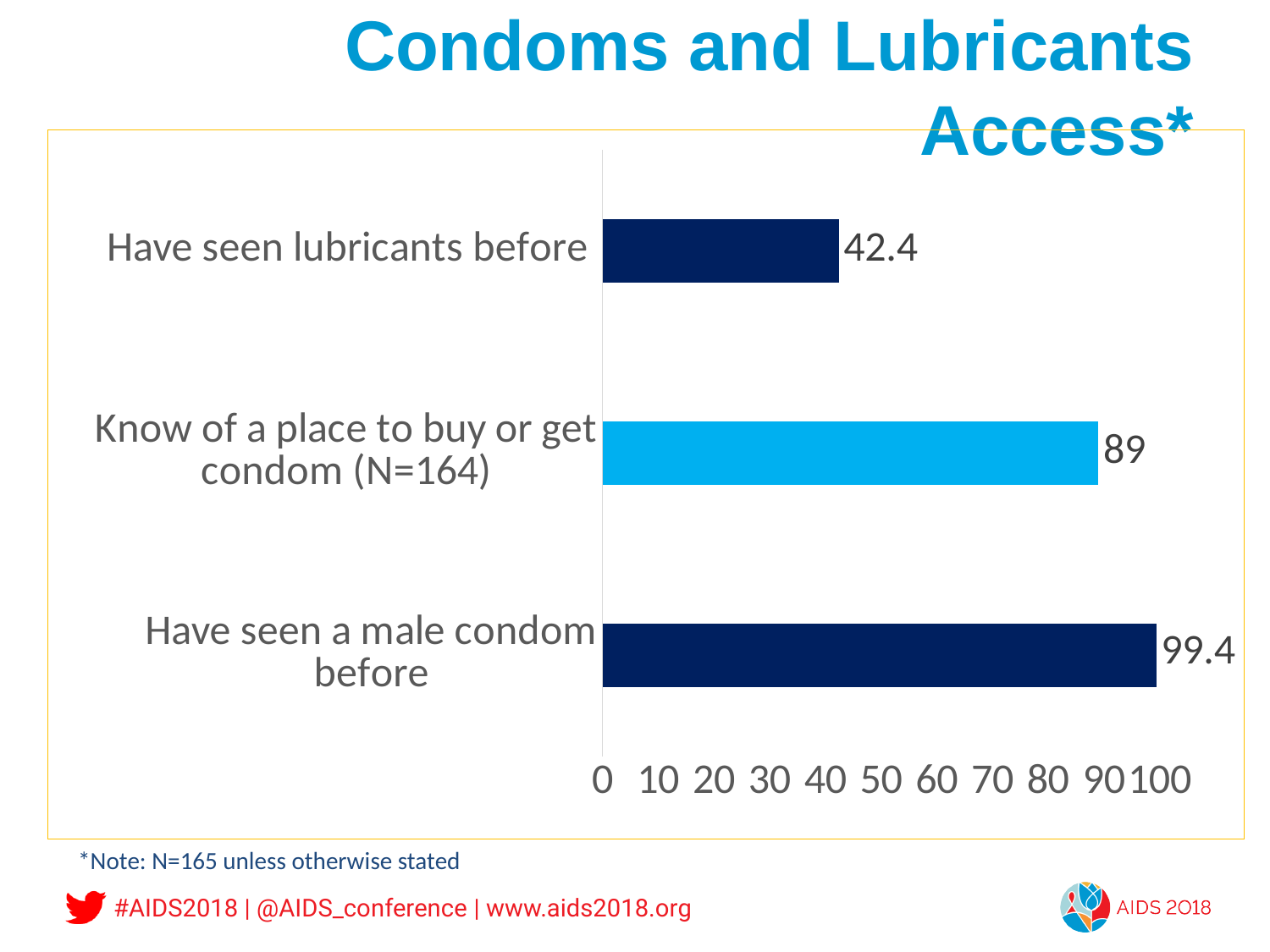

# Condoms and Lubricants Access*

### Chart:

| Category |  |
|---|---|
| Have seen a male condom before | 99.4 |
| Know of a place to buy or get condom (N=164) | 89.0 |
| Have seen lubricants before  | 42.4 |
*Note: N=165 unless otherwise stated